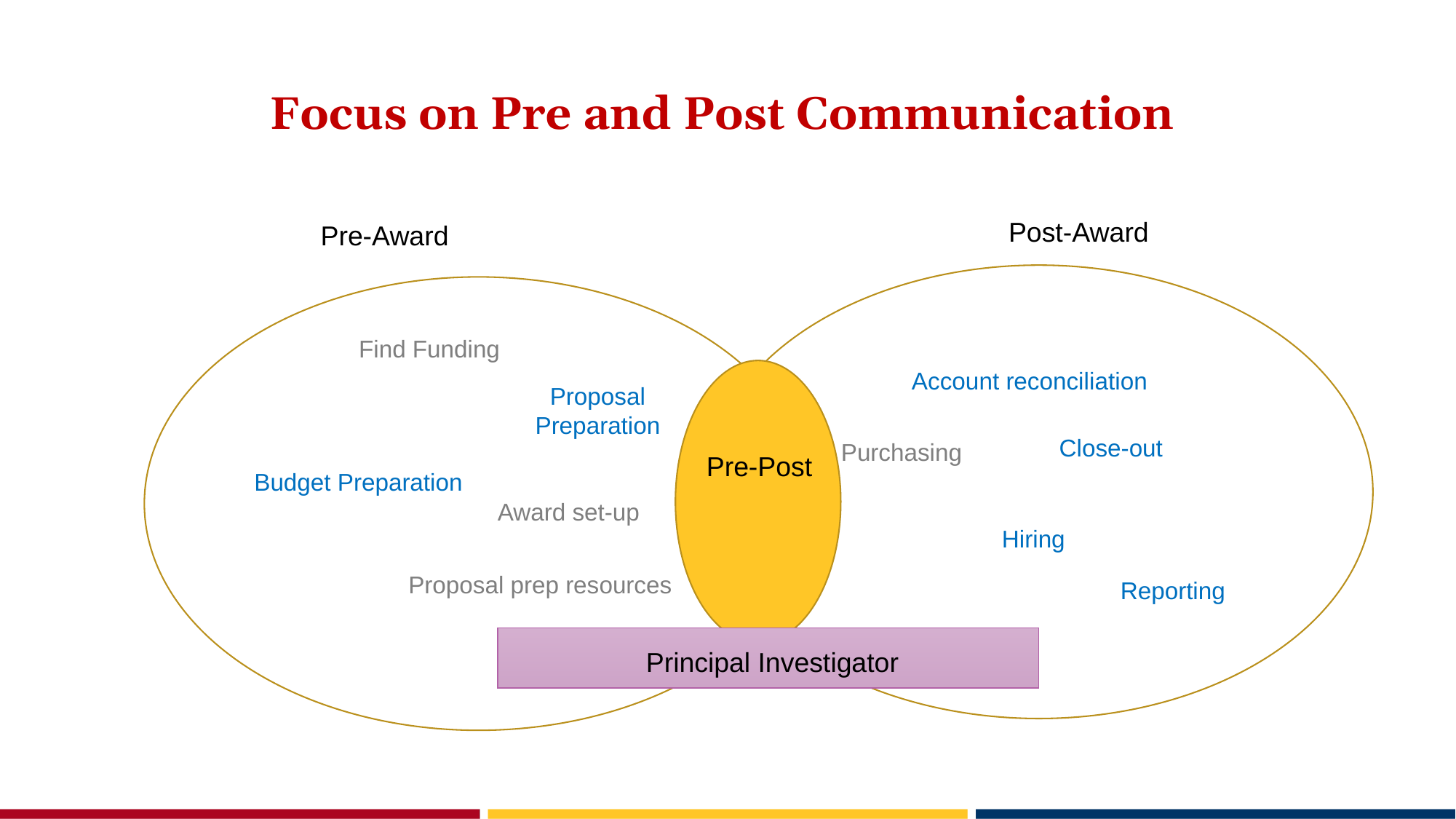

# Focus on Pre and Post Communication
Post-Award
Pre-Award

Find Funding
Account reconciliation

Proposal Preparation
Close-out
Purchasing
Pre-Post
Budget Preparation
Award set-up
Hiring

Proposal prep resources
Reporting

Principal Investigator